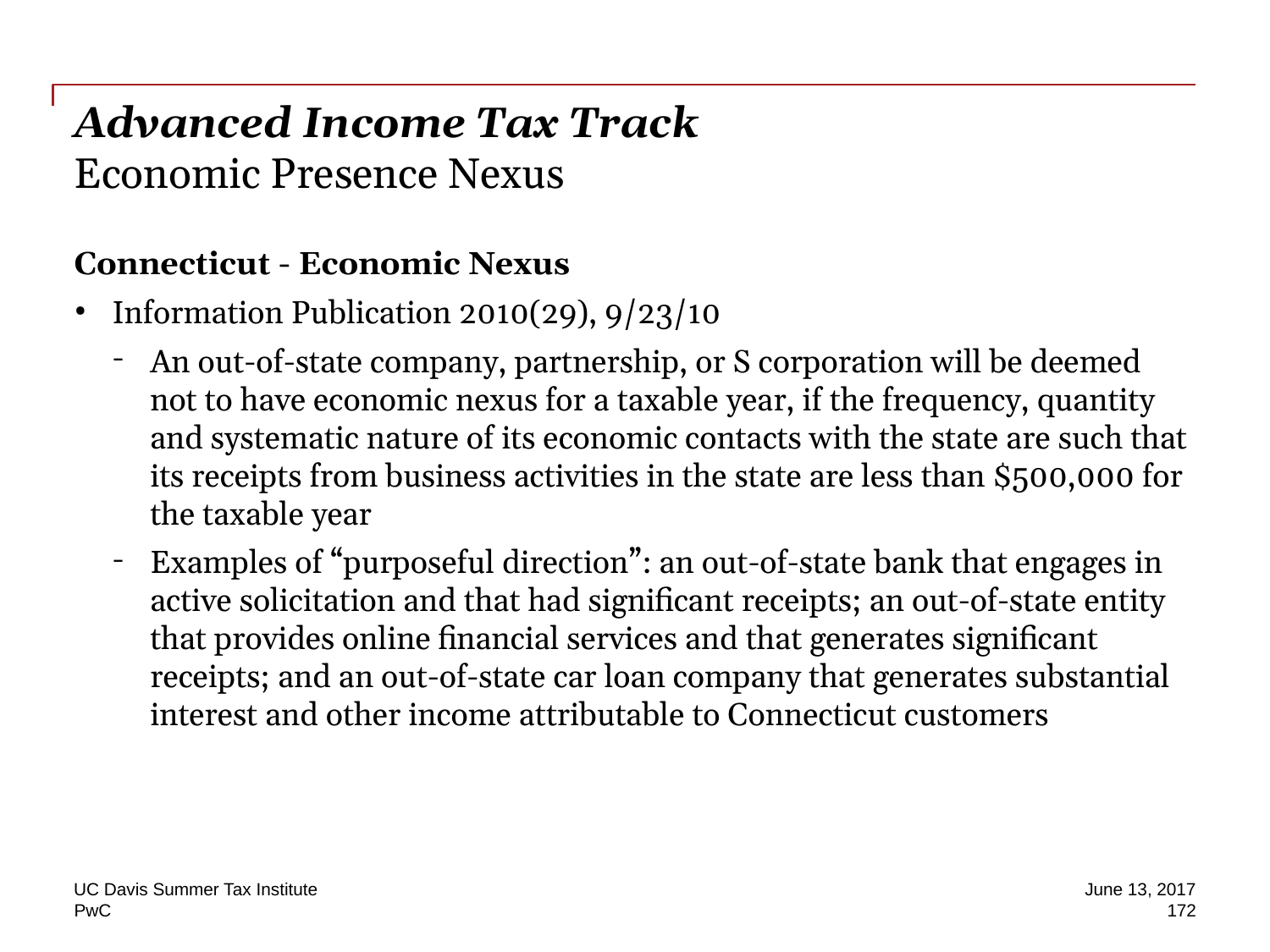

# Advanced Income Tax Track Economic Presence Nexus
Connecticut - Economic Nexus
Information Publication 2010(29), 9/23/10
An out-of-state company, partnership, or S corporation will be deemed not to have economic nexus for a taxable year, if the frequency, quantity and systematic nature of its economic contacts with the state are such that its receipts from business activities in the state are less than $500,000 for the taxable year
Examples of “purposeful direction”: an out-of-state bank that engages in active solicitation and that had significant receipts; an out-of-state entity that provides online financial services and that generates significant receipts; and an out-of-state car loan company that generates substantial interest and other income attributable to Connecticut customers
UC Davis Summer Tax Institute
June 13, 2017
172